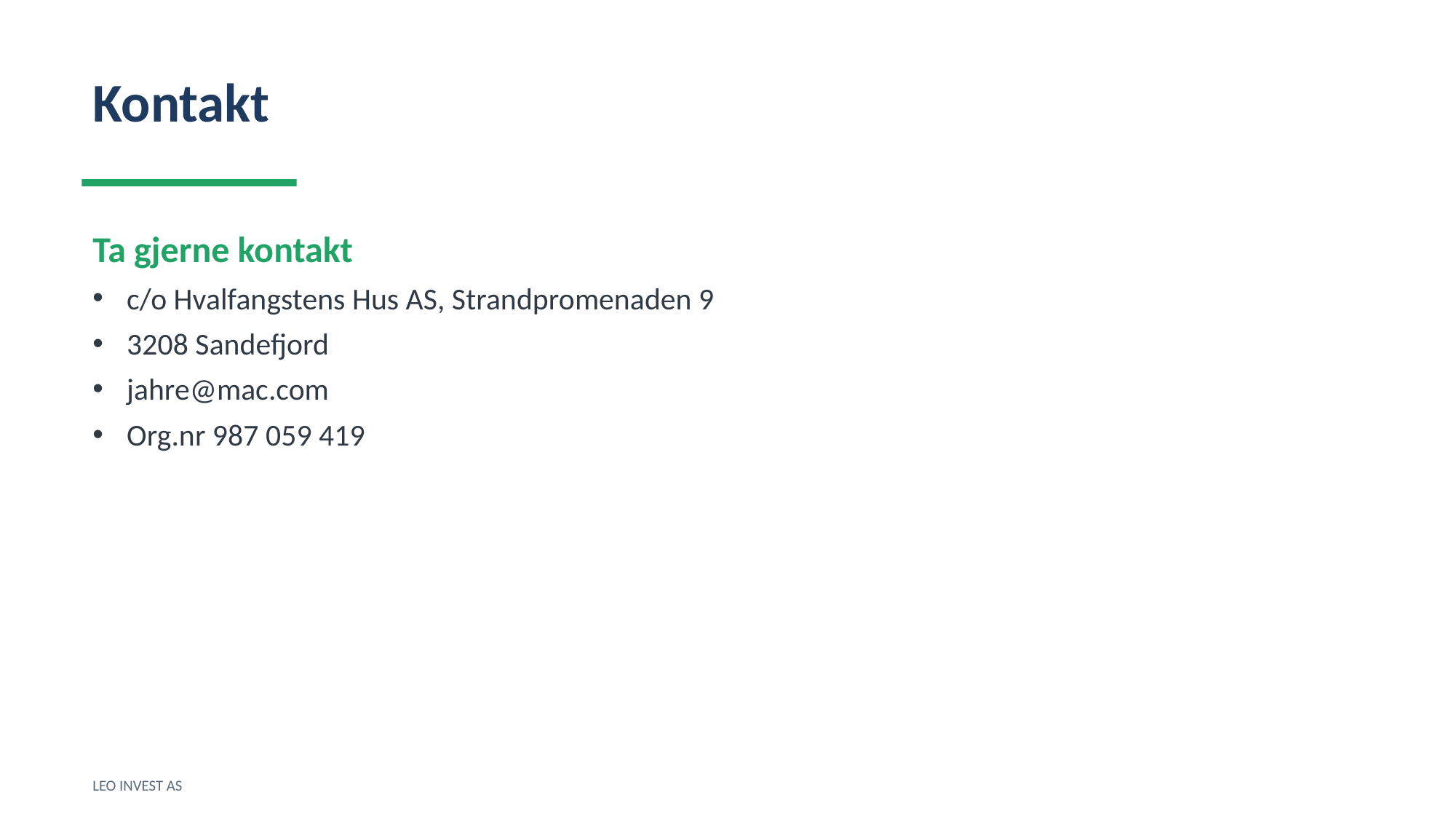

Kontakt

Ta gjerne kontakt
c/o Hvalfangstens Hus AS, Strandpromenaden 9
3208 Sandefjord
jahre@mac.com
Org.nr 987 059 419
LEO INVEST AS